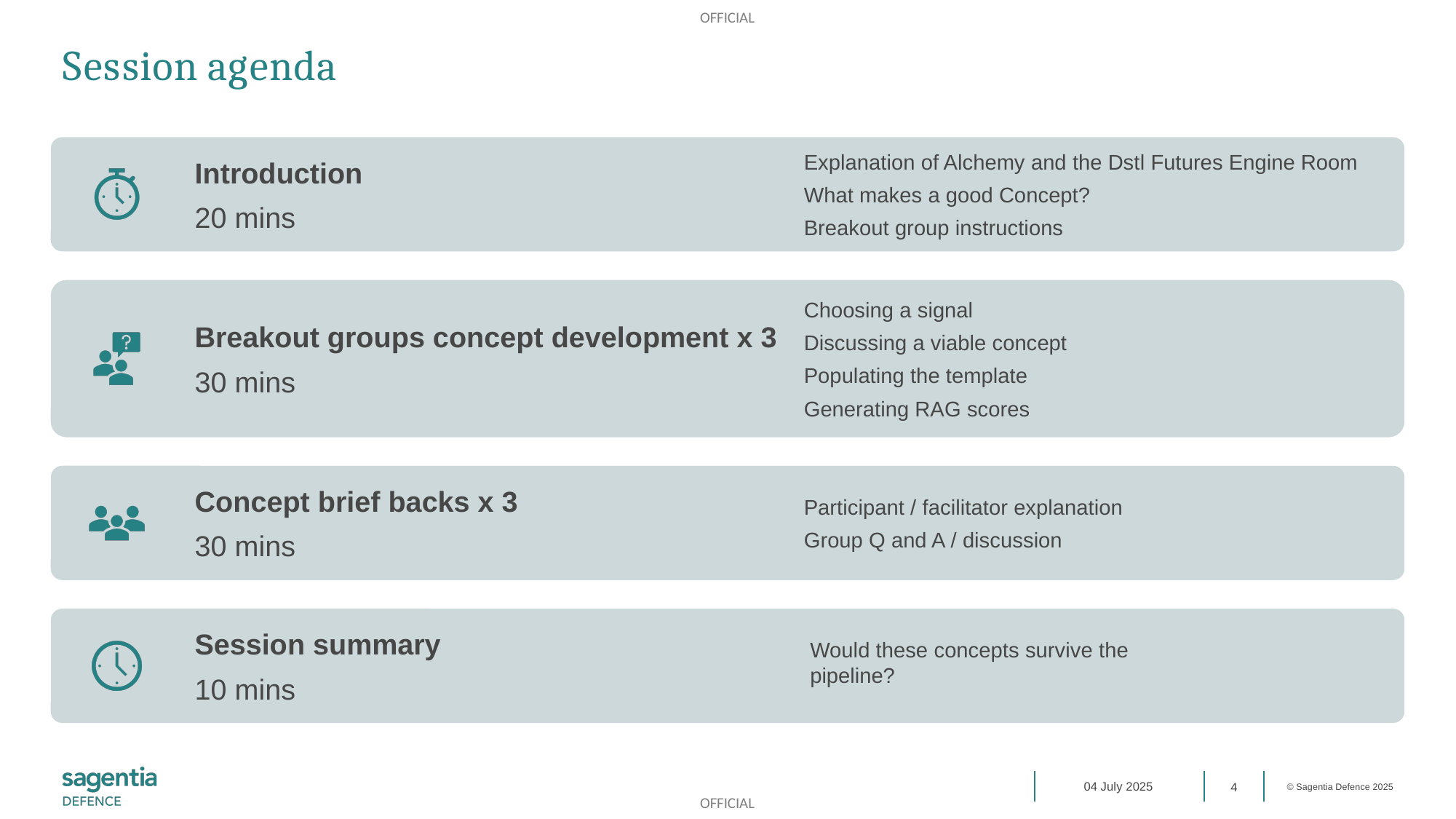

# Session agenda
Introduction
20 mins ​
Explanation of Alchemy and the Dstl Futures Engine Room
What makes a good Concept?
Breakout group instructions
Breakout groups concept development x 3
30 mins ​
Choosing a signal
Discussing a viable concept
Populating the template
Generating RAG scores
Concept brief backs x 3
30 mins ​
Participant / facilitator explanation
Group Q and A / discussion ​
Session summary
10 mins ​
Would these concepts survive the pipeline?
04 July 2025
4